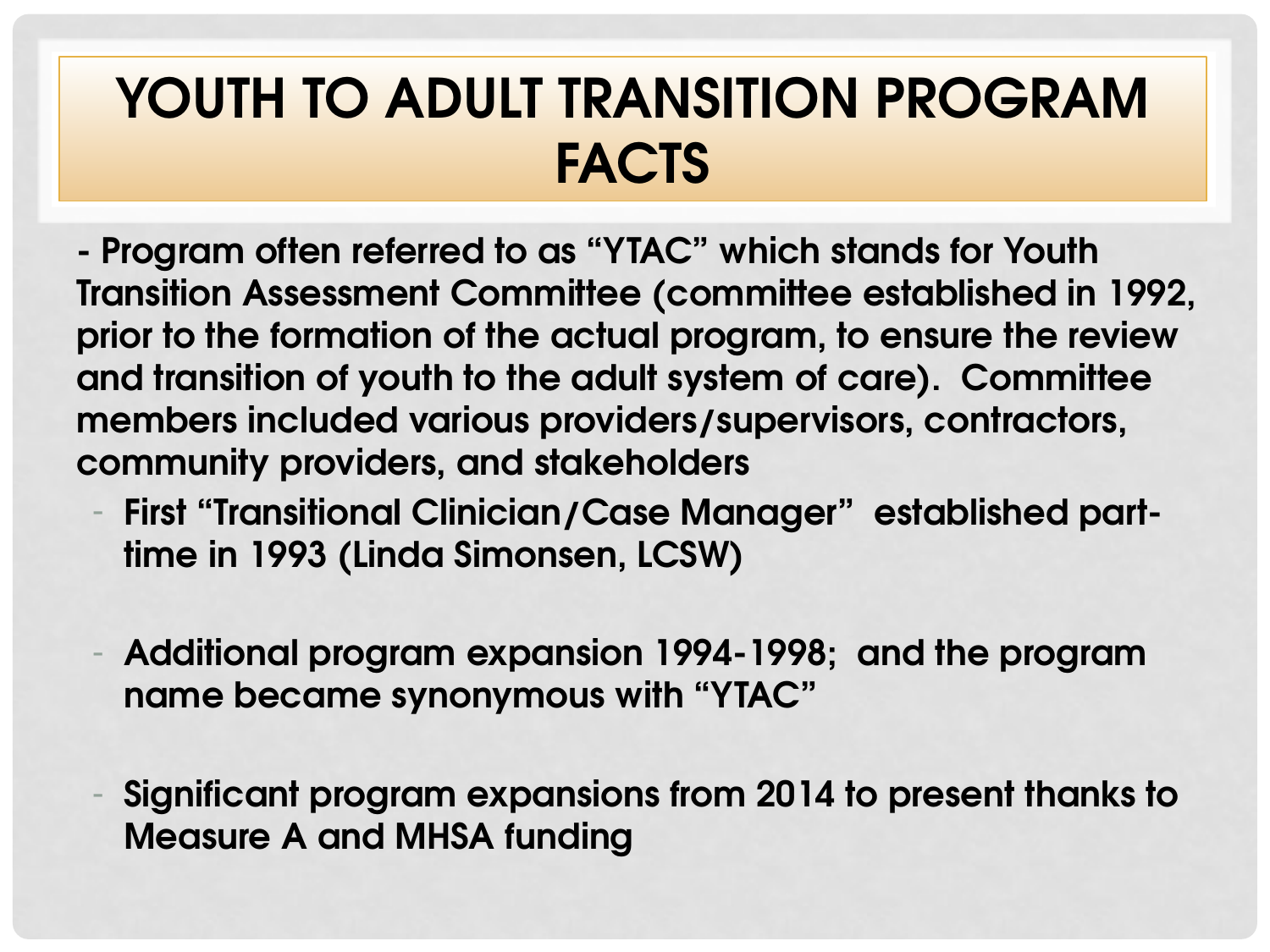

# Youth to Adult Transition Program Facts
- Program often referred to as “YTAC” which stands for Youth Transition Assessment Committee (committee established in 1992, prior to the formation of the actual program, to ensure the review and transition of youth to the adult system of care).  Committee members included various providers/supervisors, contractors, community providers, and stakeholders
First “Transitional Clinician/Case Manager”  established part-time in 1993 (Linda Simonsen, LCSW)

Additional program expansion 1994-1998;  and the program name became synonymous with “YTAC”

Significant program expansions from 2014 to present thanks to Measure A and MHSA funding